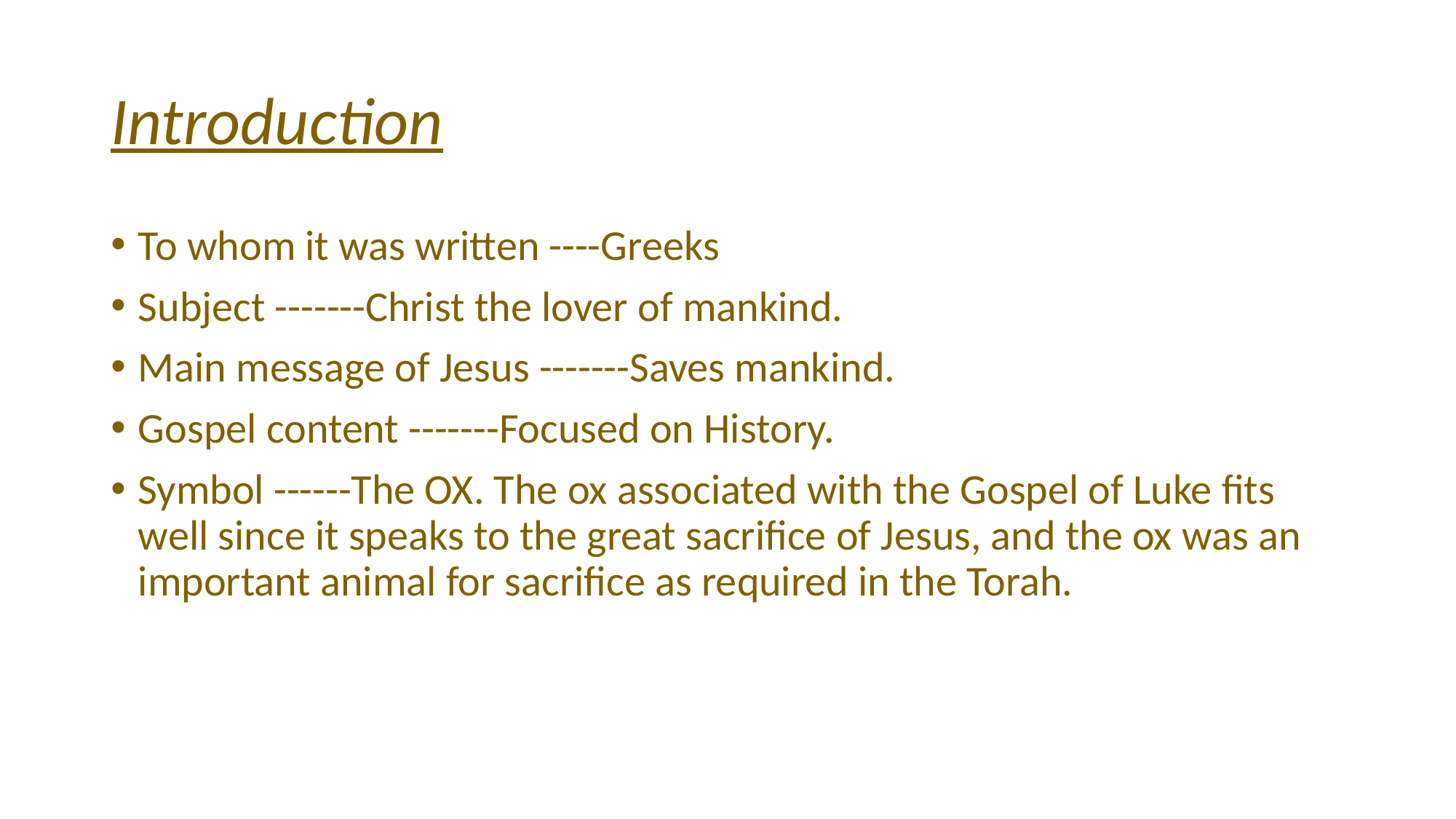

# Introduction
To whom it was written ----Greeks
Subject -------Christ the lover of mankind.
Main message of Jesus -------Saves mankind.
Gospel content -------Focused on History.
Symbol ------The OX. The ox associated with the Gospel of Luke fits well since it speaks to the great sacrifice of Jesus, and the ox was an important animal for sacrifice as required in the Torah.